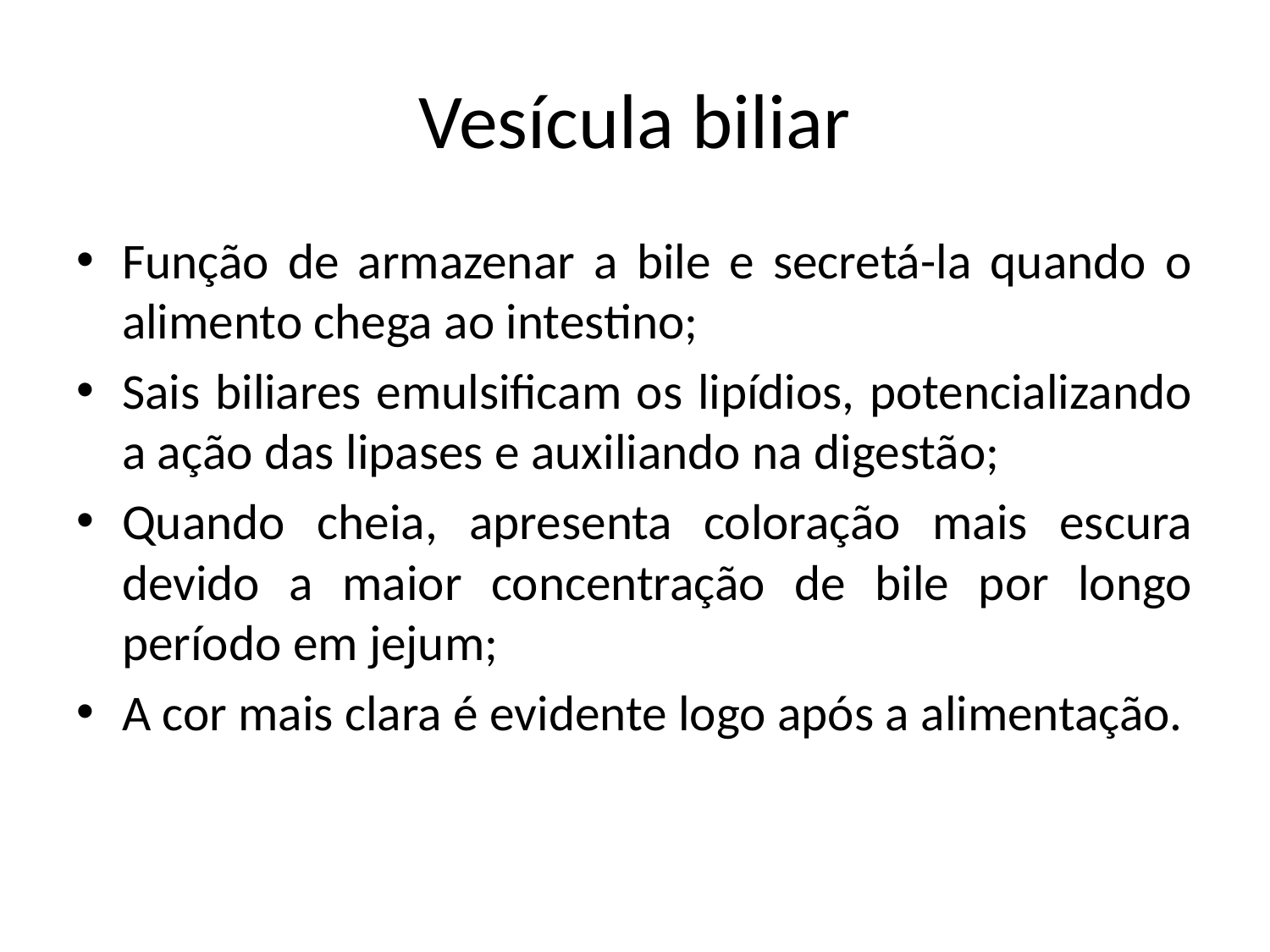

# Vesícula biliar
Função de armazenar a bile e secretá-la quando o alimento chega ao intestino;
Sais biliares emulsificam os lipídios, potencializando a ação das lipases e auxiliando na digestão;
Quando cheia, apresenta coloração mais escura devido a maior concentração de bile por longo período em jejum;
A cor mais clara é evidente logo após a alimentação.